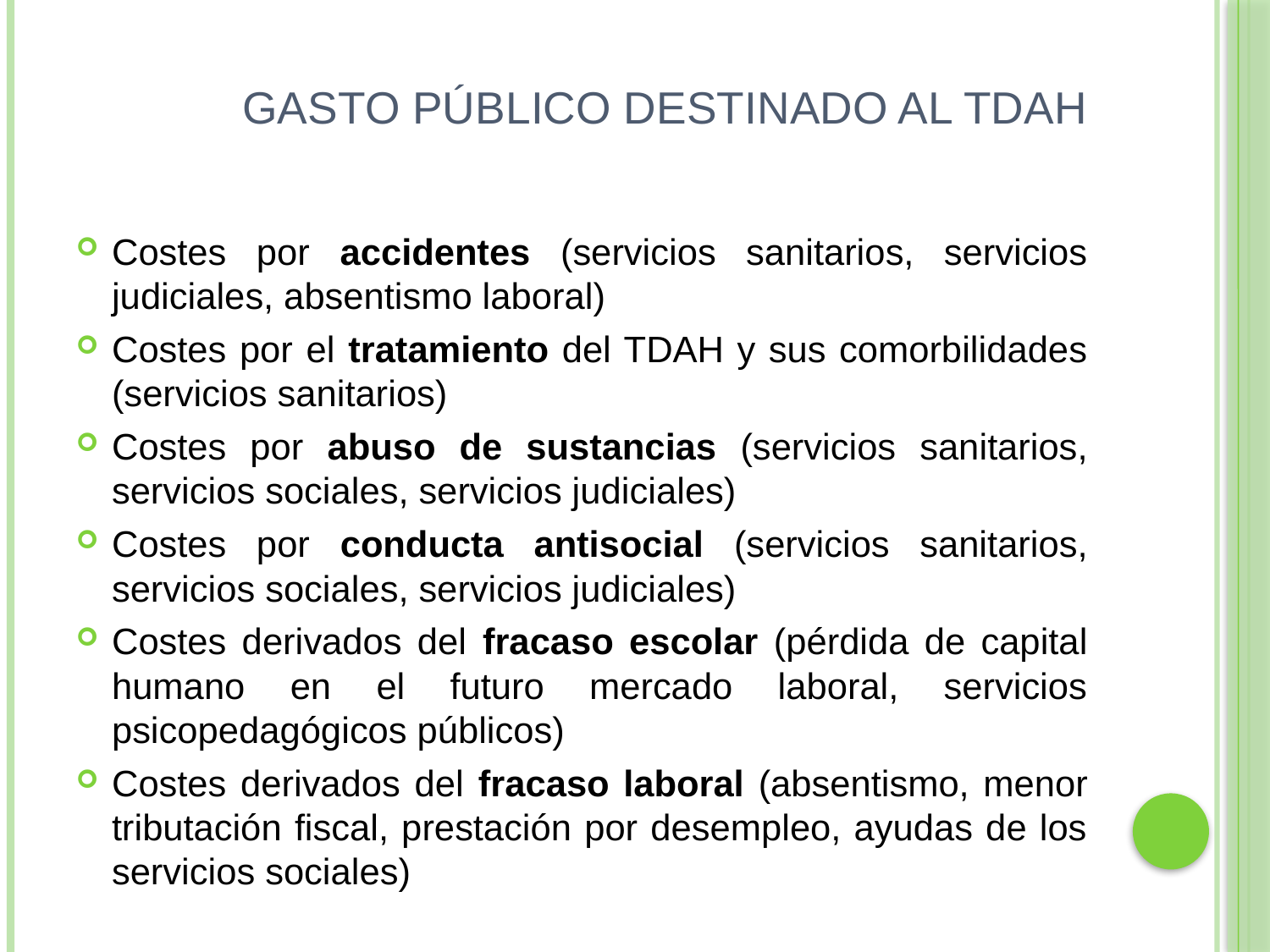

# Gasto público destinado al TDAH
Costes por accidentes (servicios sanitarios, servicios judiciales, absentismo laboral)
Costes por el tratamiento del TDAH y sus comorbilidades (servicios sanitarios)
Costes por abuso de sustancias (servicios sanitarios, servicios sociales, servicios judiciales)
Costes por conducta antisocial (servicios sanitarios, servicios sociales, servicios judiciales)
Costes derivados del fracaso escolar (pérdida de capital humano en el futuro mercado laboral, servicios psicopedagógicos públicos)
Costes derivados del fracaso laboral (absentismo, menor tributación fiscal, prestación por desempleo, ayudas de los servicios sociales)